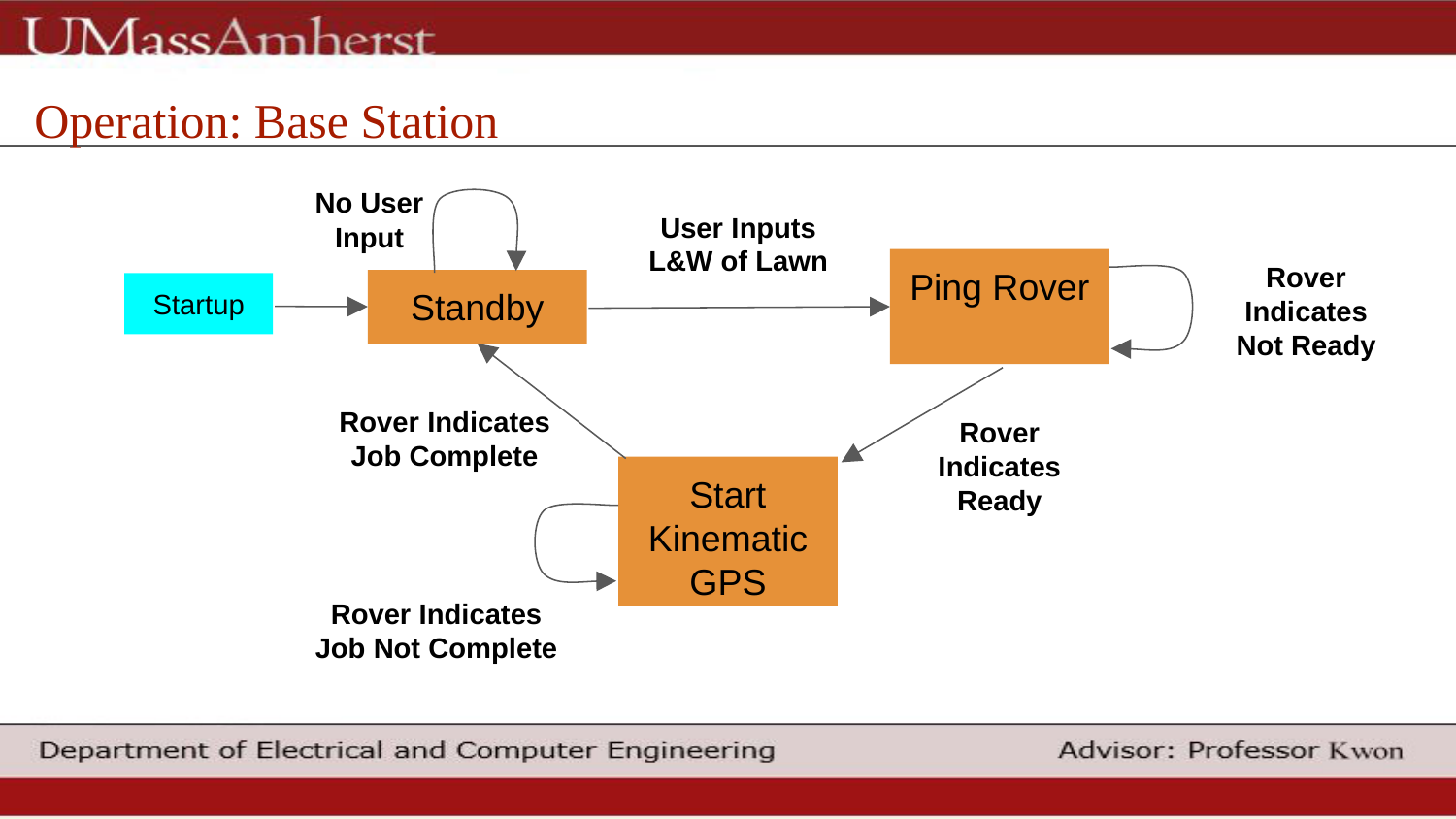

Operation: Base Station

No User Input

User Inputs L&W of Lawn
Rover Indicates Not Ready
Ping Rover

Standby
Startup
Rover Indicates Job Complete
Rover Indicates Ready
Start Kinematic GPS

Rover Indicates Job Not Complete